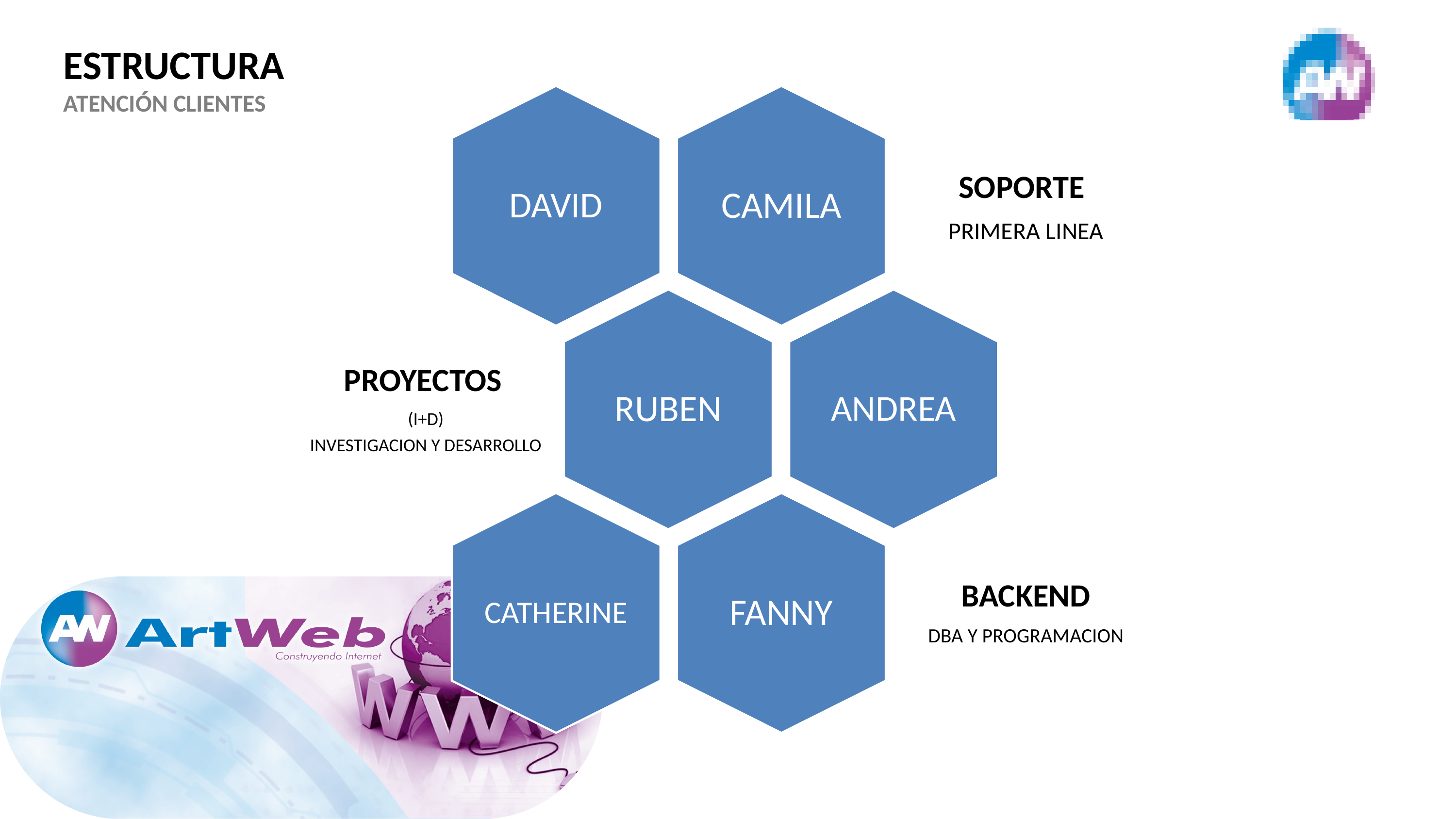

ESTRUCTURA
ATENCIÓN CLIENTES
CAMILA
SOPORTE
PRIMERA LINEA
DAVID
RUBEN
PROYECTOS
(I+D)
INVESTIGACION Y DESARROLLO
ANDREA
FANNY
BACKEND
DBA Y PROGRAMACION
CATHERINE